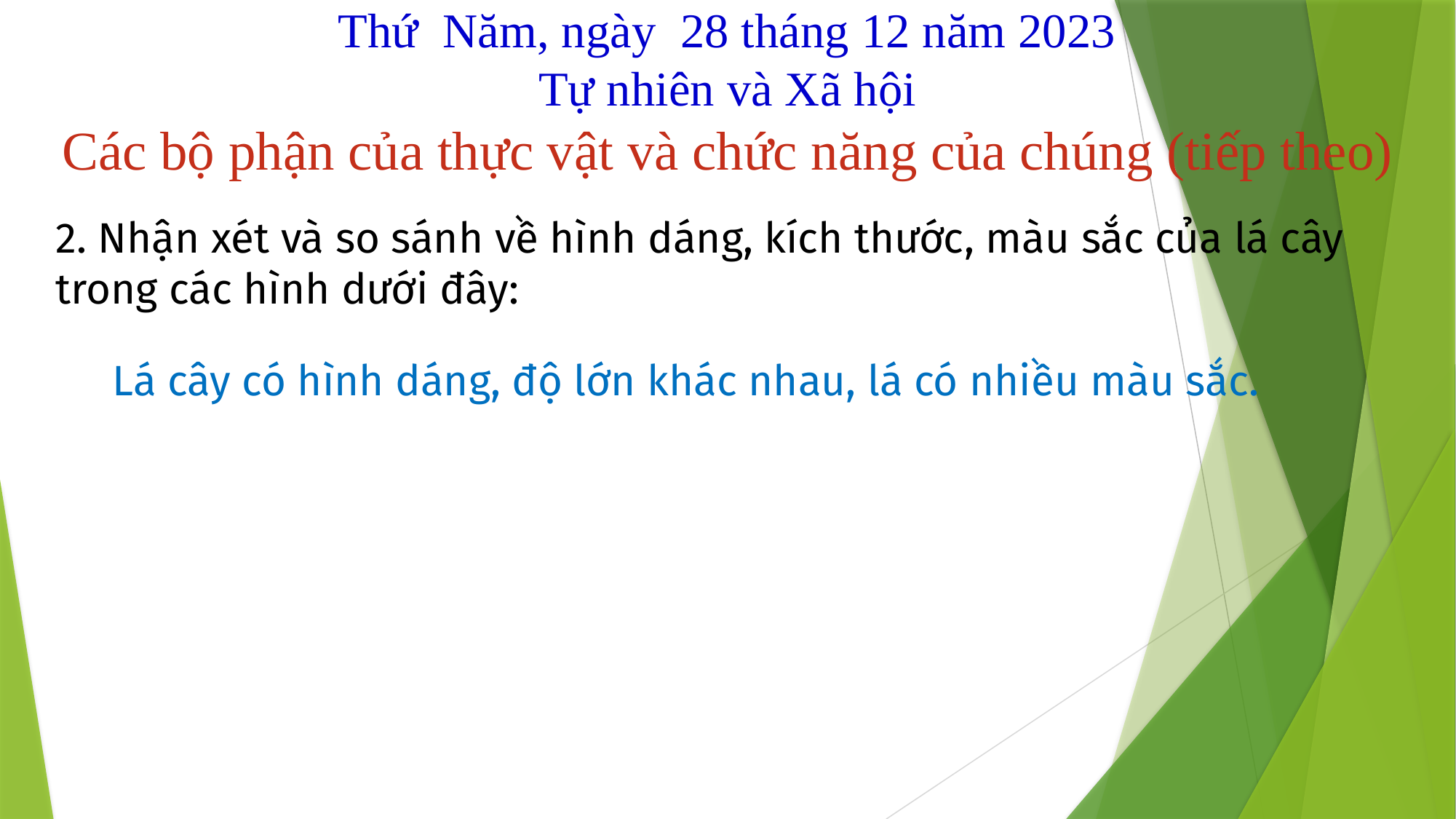

Thứ  Năm, ngày  28 tháng 12 năm 2023
Tự nhiên và Xã hội
Các bộ phận của thực vật và chức năng của chúng (tiếp theo)
2. Nhận xét và so sánh về hình dáng, kích thước, màu sắc của lá cây trong các hình dưới đây:
         Lá cây có hình dáng, độ lớn khác nhau, lá có nhiều màu sắc.